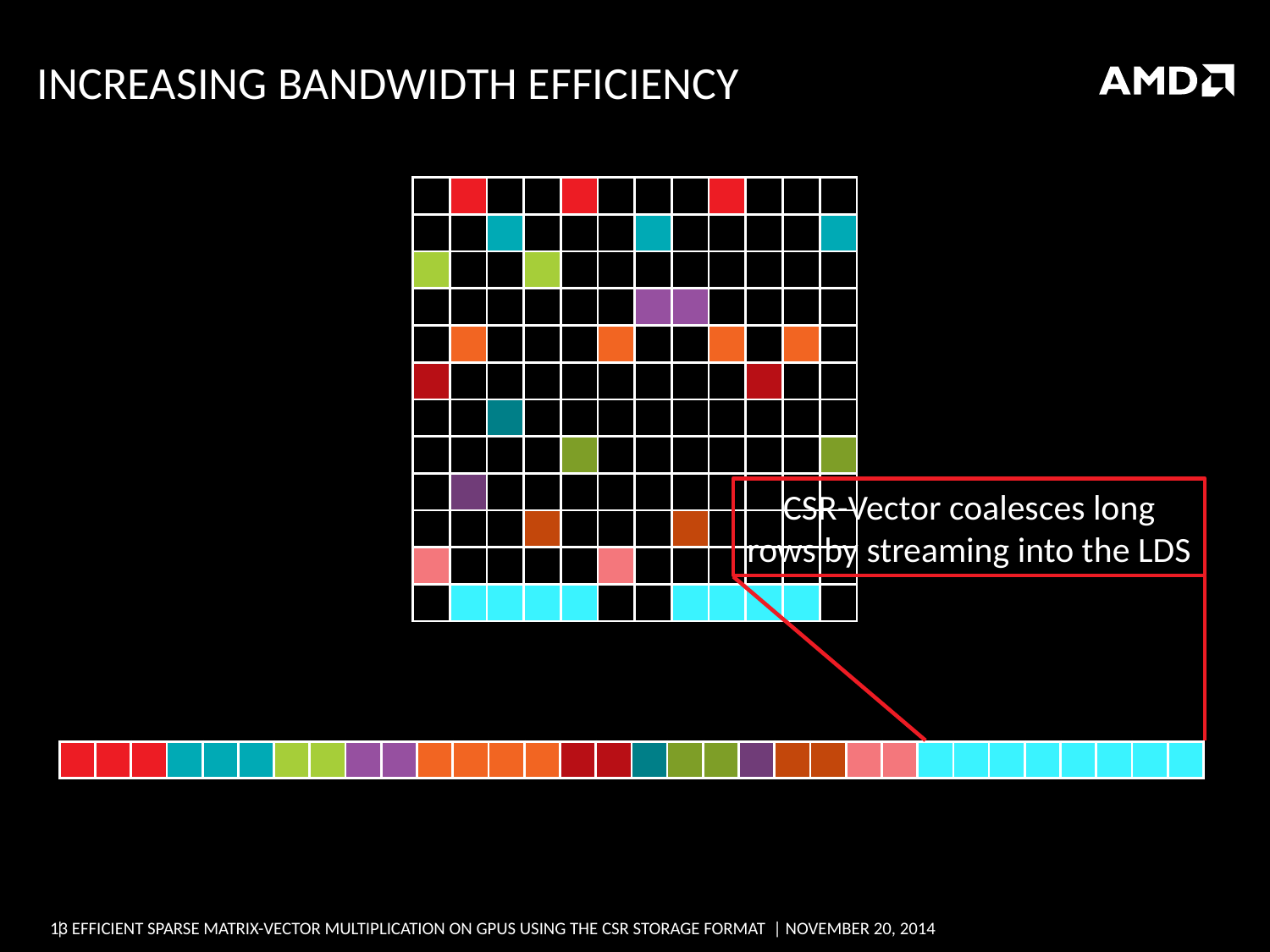

# Increasing Bandwidth Efficiency

|  |  |  |  |  |  |  |  |  |  |  |  |
| --- | --- | --- | --- | --- | --- | --- | --- | --- | --- | --- | --- |
|  |  |  |  |  |  |  |  |  |  |  |  |
|  |  |  |  |  |  |  |  |  |  |  |  |
|  |  |  |  |  |  |  |  |  |  |  |  |
|  |  |  |  |  |  |  |  |  |  |  |  |
|  |  |  |  |  |  |  |  |  |  |  |  |
|  |  |  |  |  |  |  |  |  |  |  |  |
|  |  |  |  |  |  |  |  |  |  |  |  |
|  |  |  |  |  |  |  |  |  |  |  |  |
|  |  |  |  |  |  |  |  |  |  |  |  |
|  |  |  |  |  |  |  |  |  |  |  |  |
|  |  |  |  |  |  |  |  |  |  |  |  |
CSR-Vector coalesces long rows by streaming into the LDS
|  |  |  |  |  |  |  |  |  |  |  |  |  |  |  |  |  |  |  |  |  |  |  |  |  |  |  |  |  |  |  |  |
| --- | --- | --- | --- | --- | --- | --- | --- | --- | --- | --- | --- | --- | --- | --- | --- | --- | --- | --- | --- | --- | --- | --- | --- | --- | --- | --- | --- | --- | --- | --- | --- |